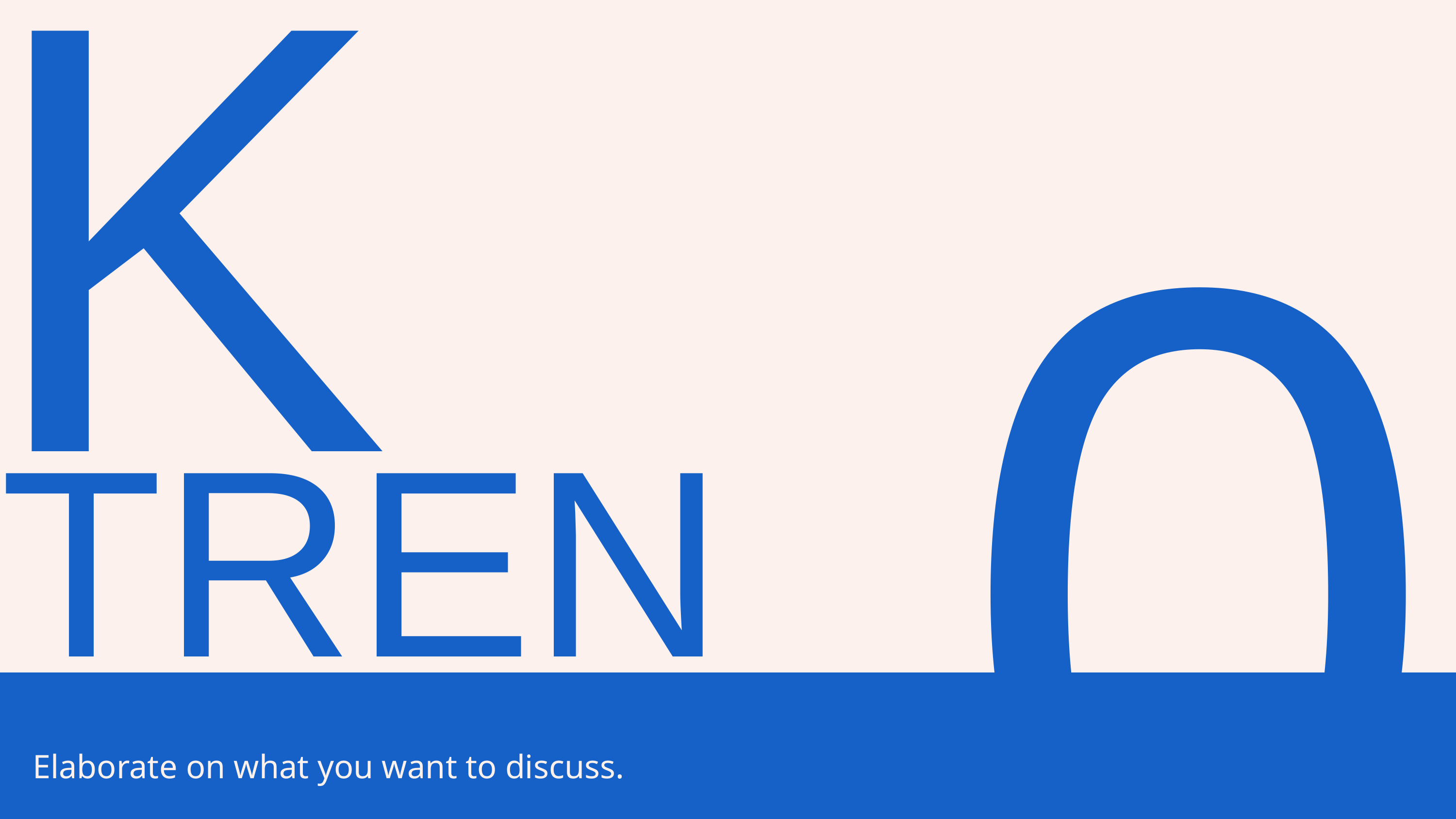

03
KEY
TRENDS

Elaborate on what you want to discuss.